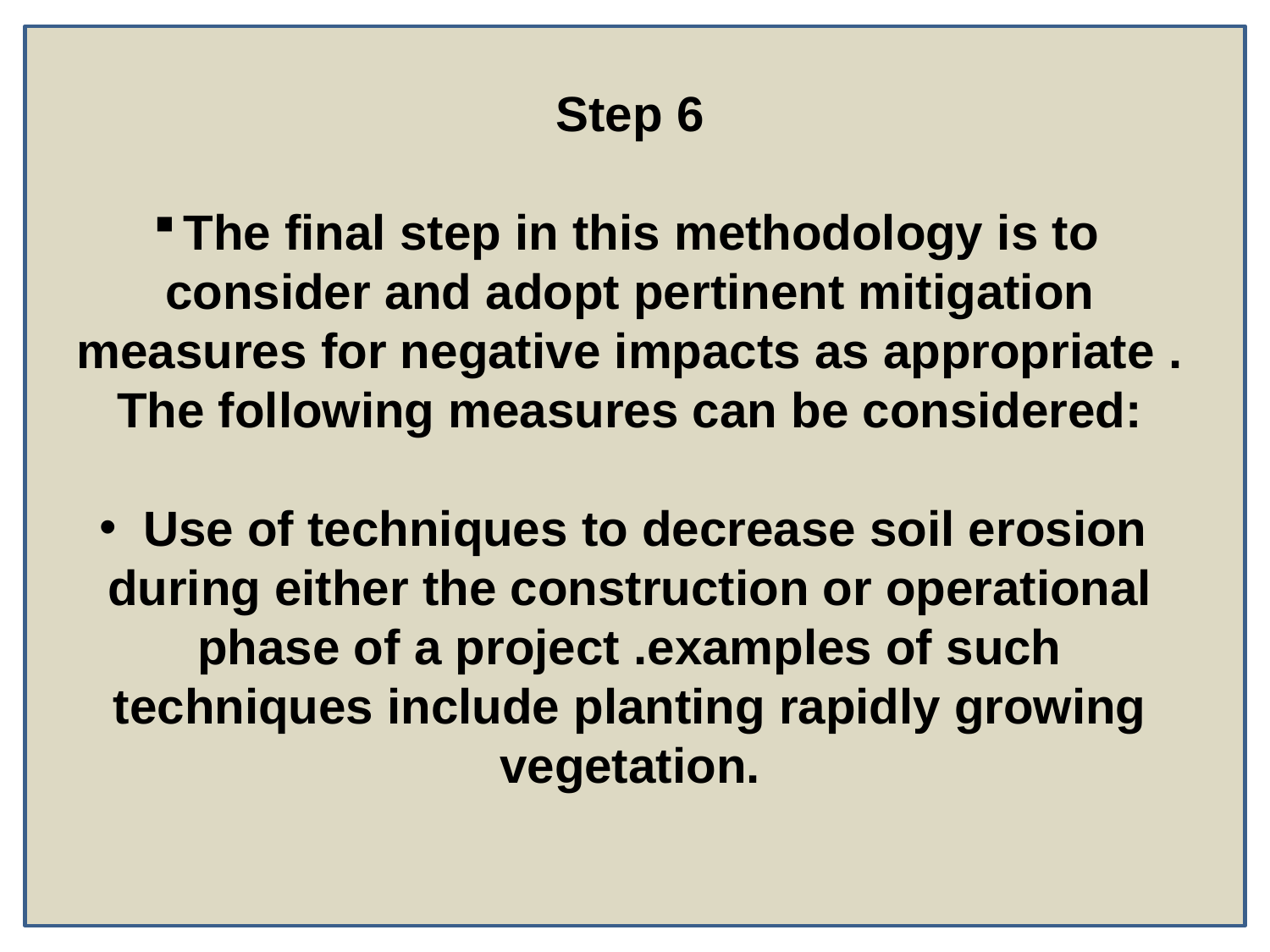

Step 6

The final step in this methodology is to consider and adopt pertinent mitigation measures for negative impacts as appropriate .
The following measures can be considered:

 Use of techniques to decrease soil erosion during either the construction or operational phase of a project .examples of such techniques include planting rapidly growing vegetation.

43